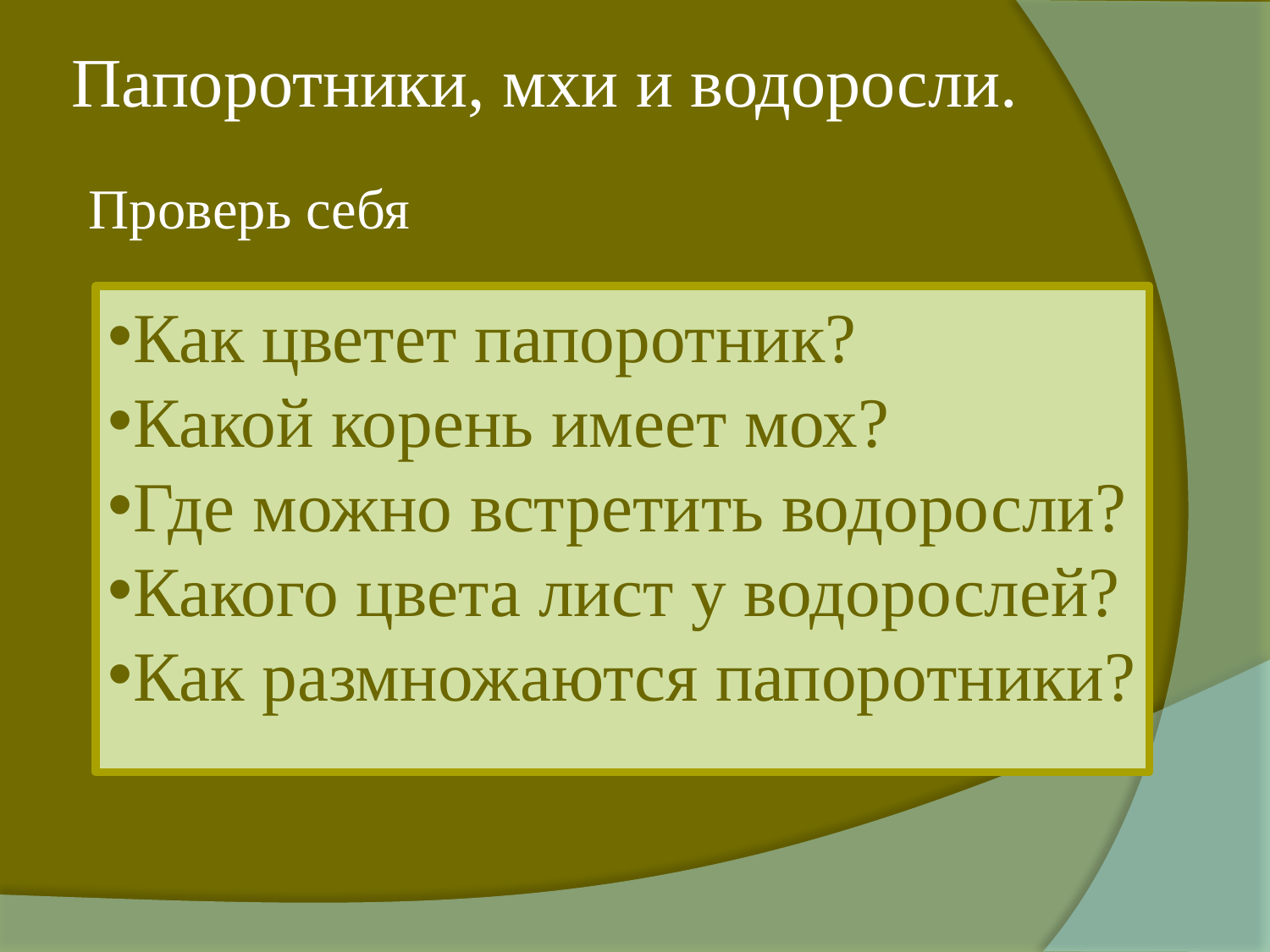

# Папоротники, мхи и водоросли.
Проверь себя
Как цветет папоротник?
Какой корень имеет мох?
Где можно встретить водоросли?
Какого цвета лист у водорослей?
Как размножаются папоротники?